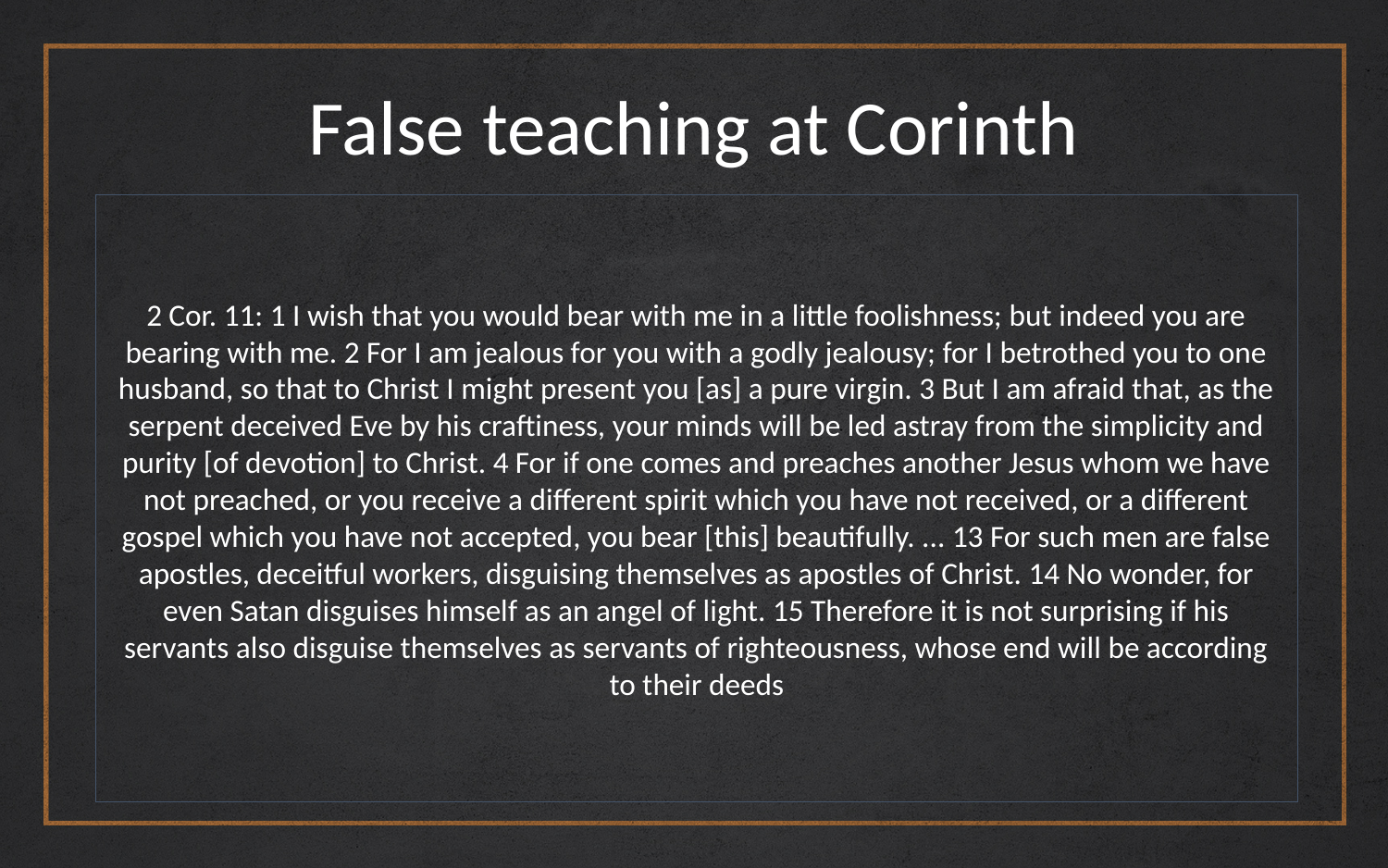

# False teaching at Corinth
2 Cor. 11: 1 I wish that you would bear with me in a little foolishness; but indeed you are bearing with me. 2 For I am jealous for you with a godly jealousy; for I betrothed you to one husband, so that to Christ I might present you [as] a pure virgin. 3 But I am afraid that, as the serpent deceived Eve by his craftiness, your minds will be led astray from the simplicity and purity [of devotion] to Christ. 4 For if one comes and preaches another Jesus whom we have not preached, or you receive a different spirit which you have not received, or a different gospel which you have not accepted, you bear [this] beautifully. ... 13 For such men are false apostles, deceitful workers, disguising themselves as apostles of Christ. 14 No wonder, for even Satan disguises himself as an angel of light. 15 Therefore it is not surprising if his servants also disguise themselves as servants of righteousness, whose end will be according to their deeds